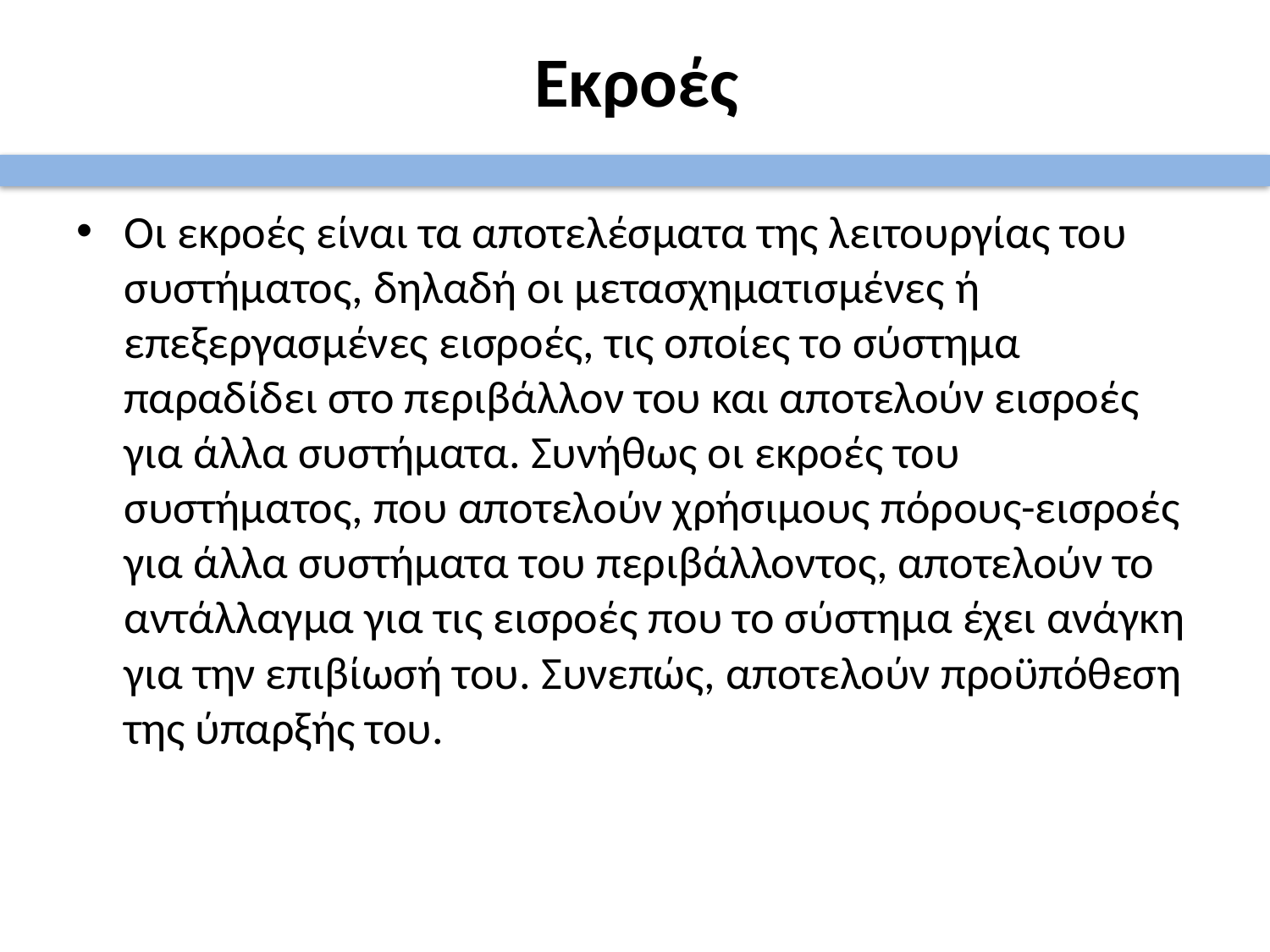

# Εκροές
Οι εκροές είναι τα αποτελέσματα της λειτουργίας του συστήματος, δηλαδή οι μετασχηματισμένες ή επεξεργασμένες εισροές, τις οποίες το σύστημα παραδίδει στο περιβάλλον του και αποτελούν εισροές για άλλα συστήματα. Συνήθως οι εκροές του συστήματος, που αποτελούν χρήσιμους πόρους-εισροές για άλλα συστήματα του περιβάλλοντος, αποτελούν το αντάλλαγμα για τις εισροές που το σύστημα έχει ανάγκη για την επιβίωσή του. Συνεπώς, αποτελούν προϋπόθεση της ύπαρξής του.